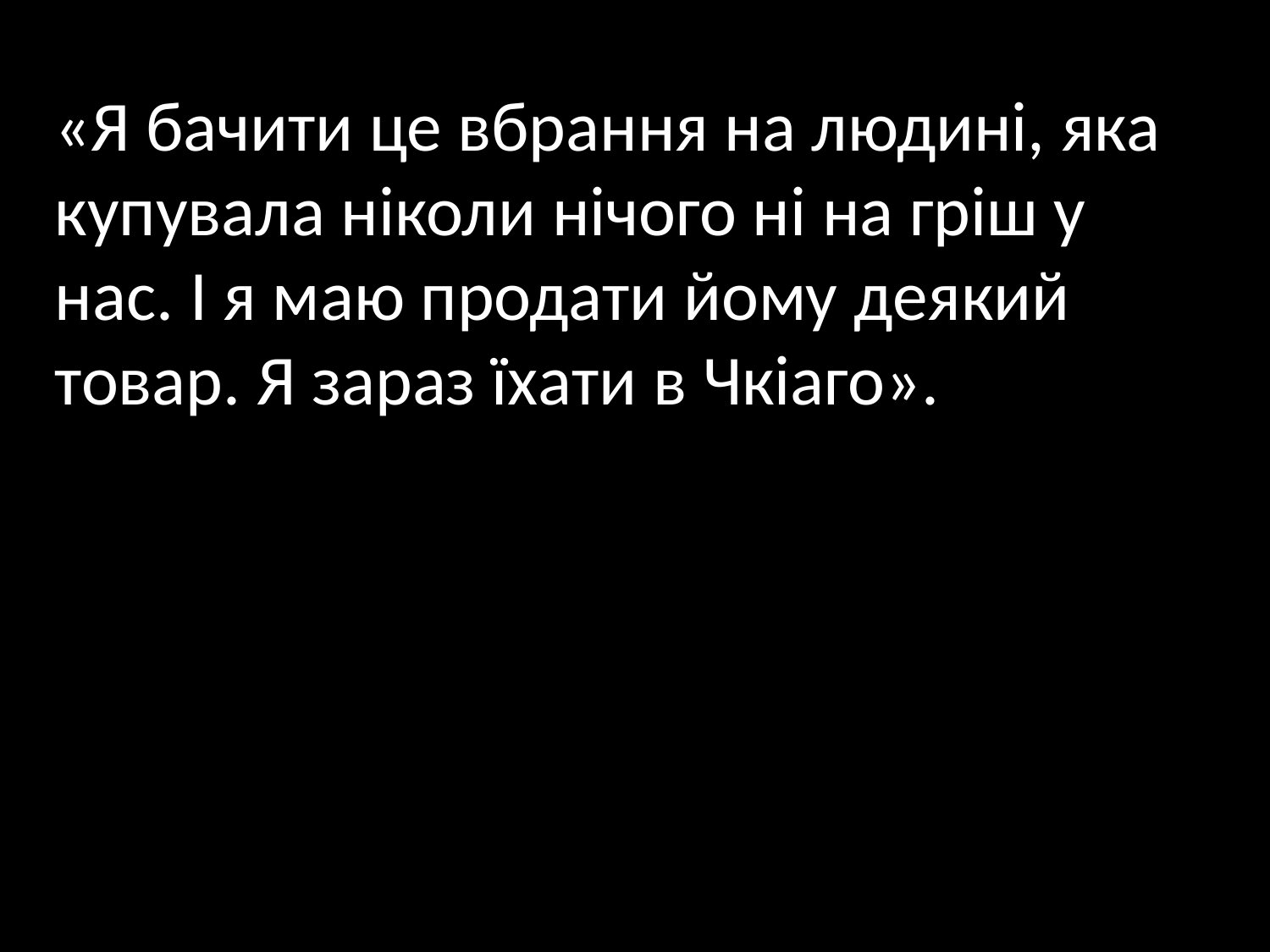

«Я бачити це вбрання на людині, яка купувала ніколи нічого ні на гріш у нас. І я маю продати йому деякий товар. Я зараз їхати в Чкіаго».